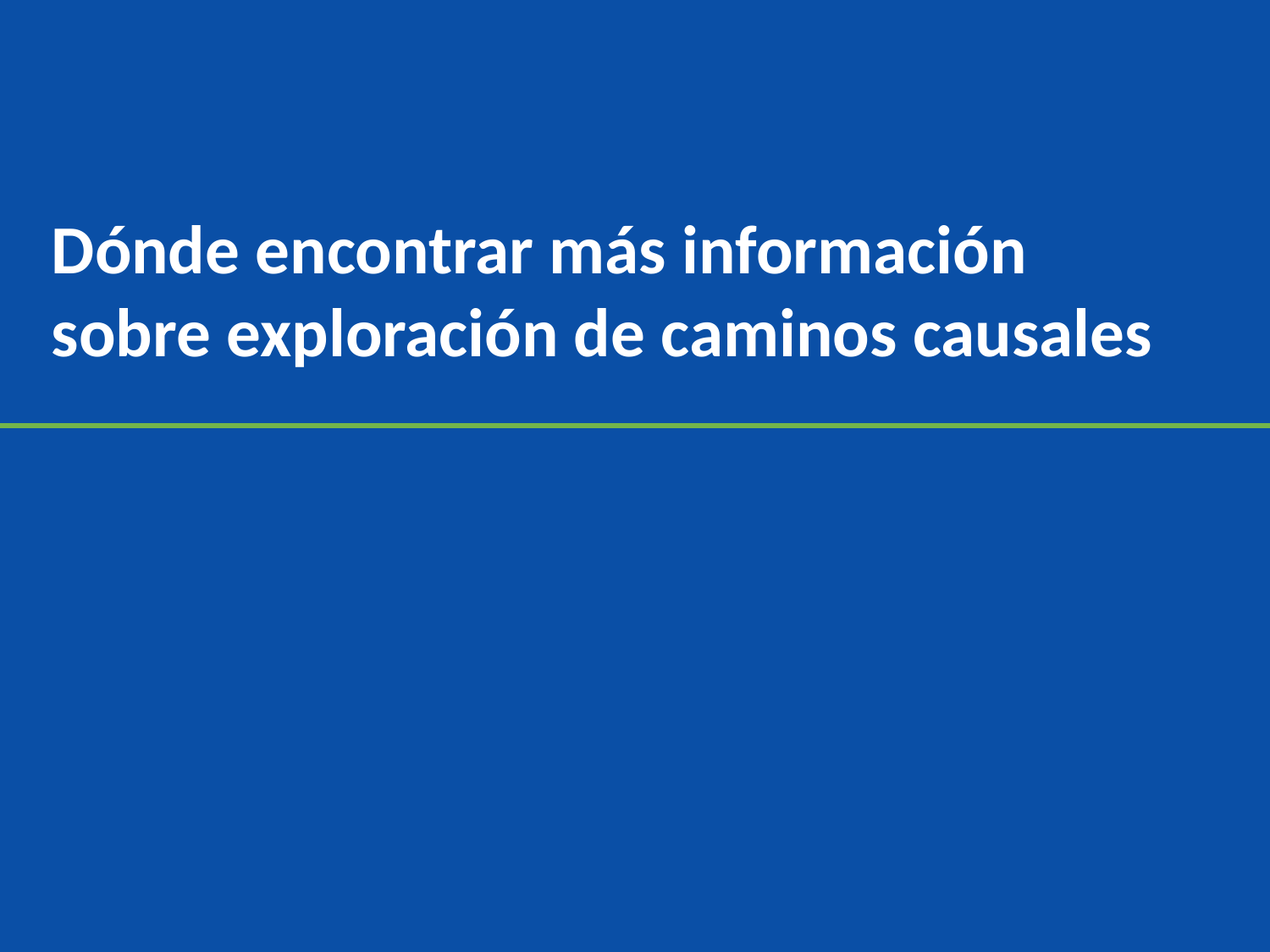

Dónde encontrar más información sobre exploración de caminos causales